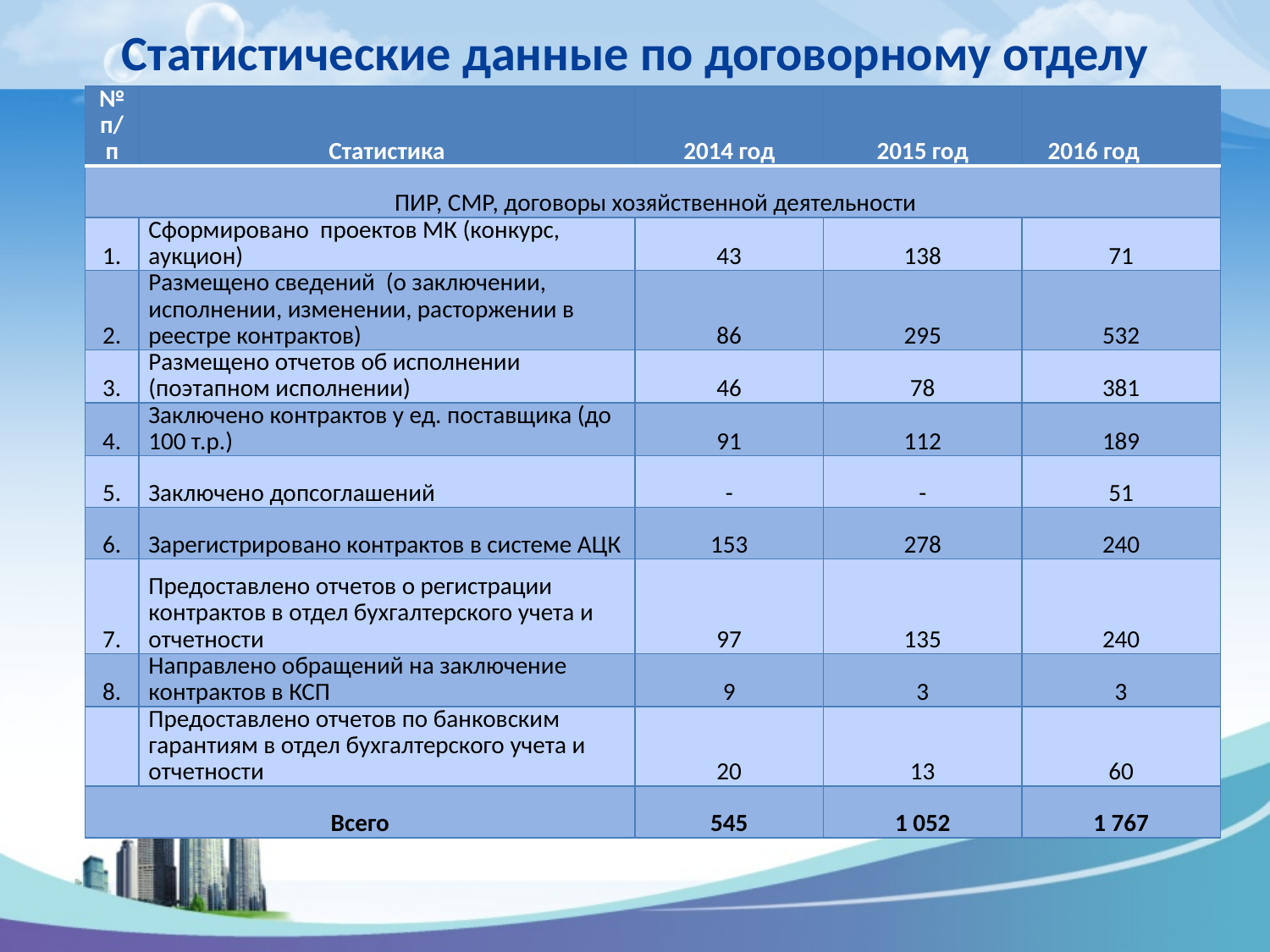

# Статистические данные по договорному отделу
| № п/п | Статистика | 2014 год | 2015 год | 2016 год |
| --- | --- | --- | --- | --- |
| ПИР, СМР, договоры хозяйственной деятельности |  |  |  |  |
| 1. | Сформировано проектов МК (конкурс, аукцион) | 43 | 138 | 71 |
| 2. | Размещено сведений (о заключении, исполнении, изменении, расторжении в реестре контрактов) | 86 | 295 | 532 |
| 3. | Размещено отчетов об исполнении (поэтапном исполнении) | 46 | 78 | 381 |
| 4. | Заключено контрактов у ед. поставщика (до 100 т.р.) | 91 | 112 | 189 |
| 5. | Заключено допсоглашений | - | - | 51 |
| 6. | Зарегистрировано контрактов в системе АЦК | 153 | 278 | 240 |
| 7. | Предоставлено отчетов о регистрации контрактов в отдел бухгалтерского учета и отчетности | 97 | 135 | 240 |
| 8. | Направлено обращений на заключение контрактов в КСП | 9 | 3 | 3 |
|  | Предоставлено отчетов по банковским гарантиям в отдел бухгалтерского учета и отчетности | 20 | 13 | 60 |
| Всего |  | 545 | 1 052 | 1 767 |